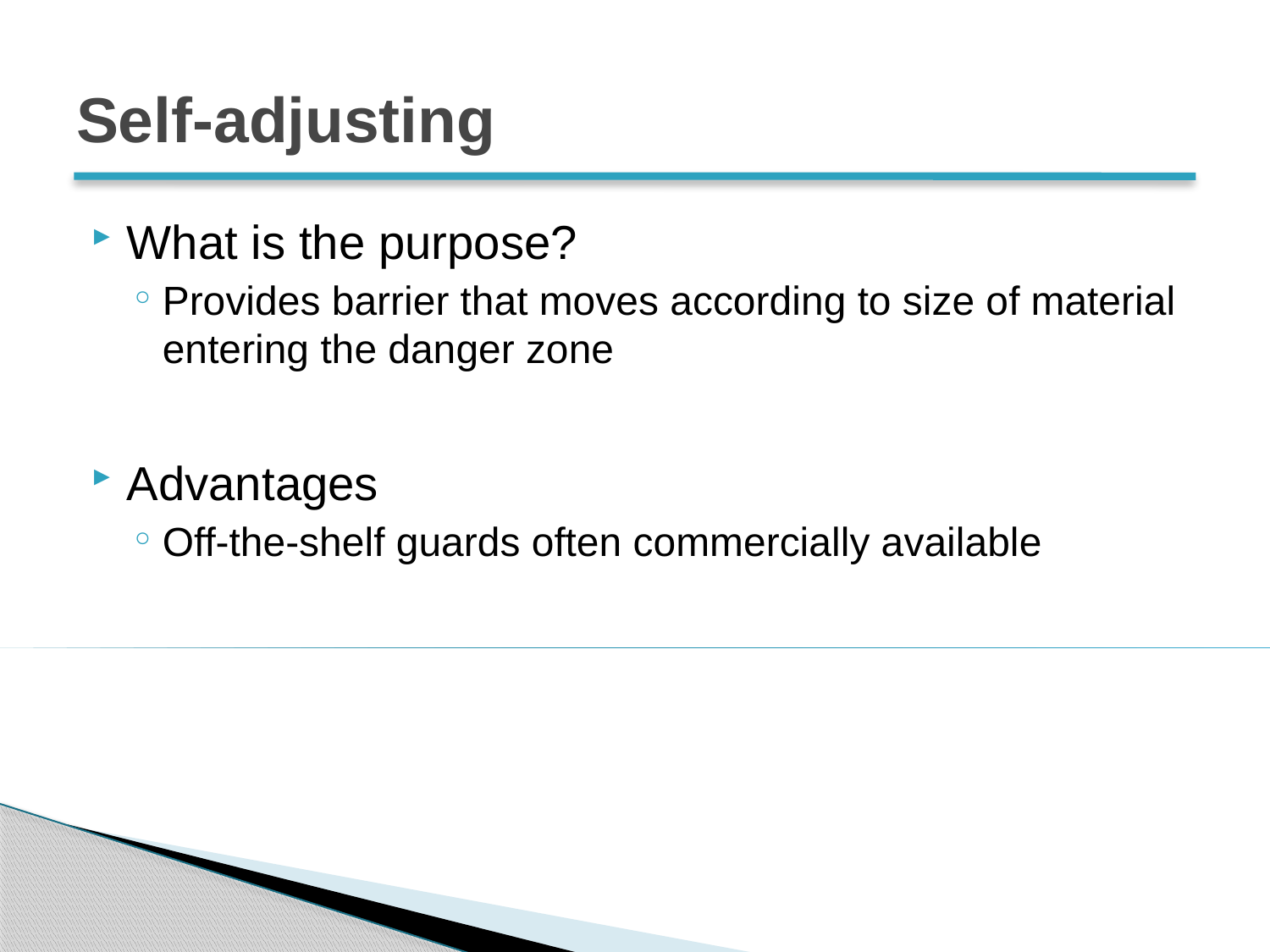

# Self-adjusting
What is the purpose?
Provides barrier that moves according to size of material entering the danger zone

Advantages
Off-the-shelf guards often commercially available

36